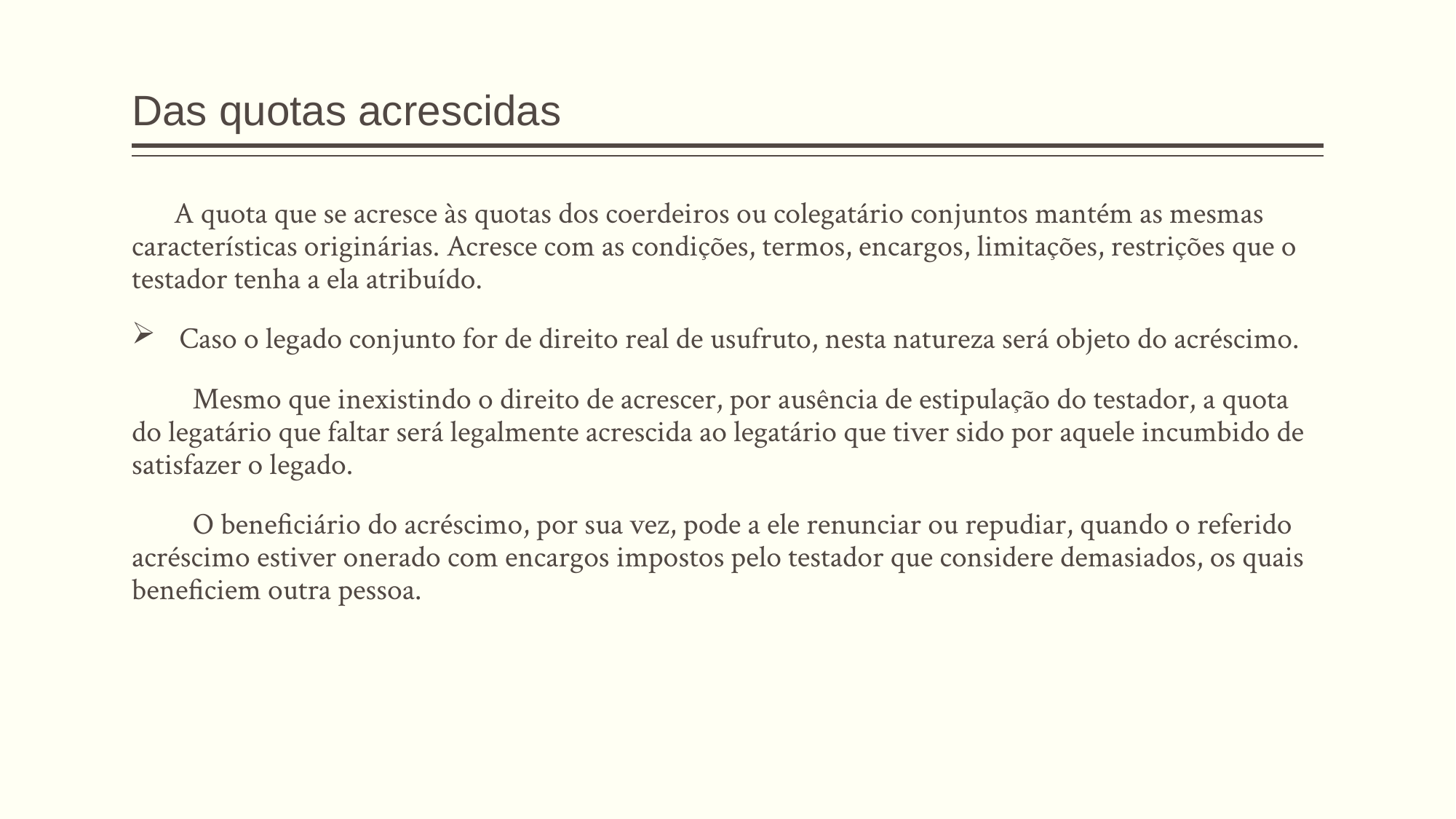

# Das quotas acrescidas
     A quota que se acresce às quotas dos coerdeiros ou colegatário conjuntos mantém as mesmas características originárias. Acresce com as condições, termos, encargos, limitações, restrições que o testador tenha a ela atribuído.
   Caso o legado conjunto for de direito real de usufruto, nesta natureza será objeto do acréscimo.
         Mesmo que inexistindo o direito de acrescer, por ausência de estipulação do testador, a quota do legatário que faltar será legalmente acrescida ao legatário que tiver sido por aquele incumbido de satisfazer o legado.
         O beneficiário do acréscimo, por sua vez, pode a ele renunciar ou repudiar, quando o referido acréscimo estiver onerado com encargos impostos pelo testador que considere demasiados, os quais beneficiem outra pessoa.